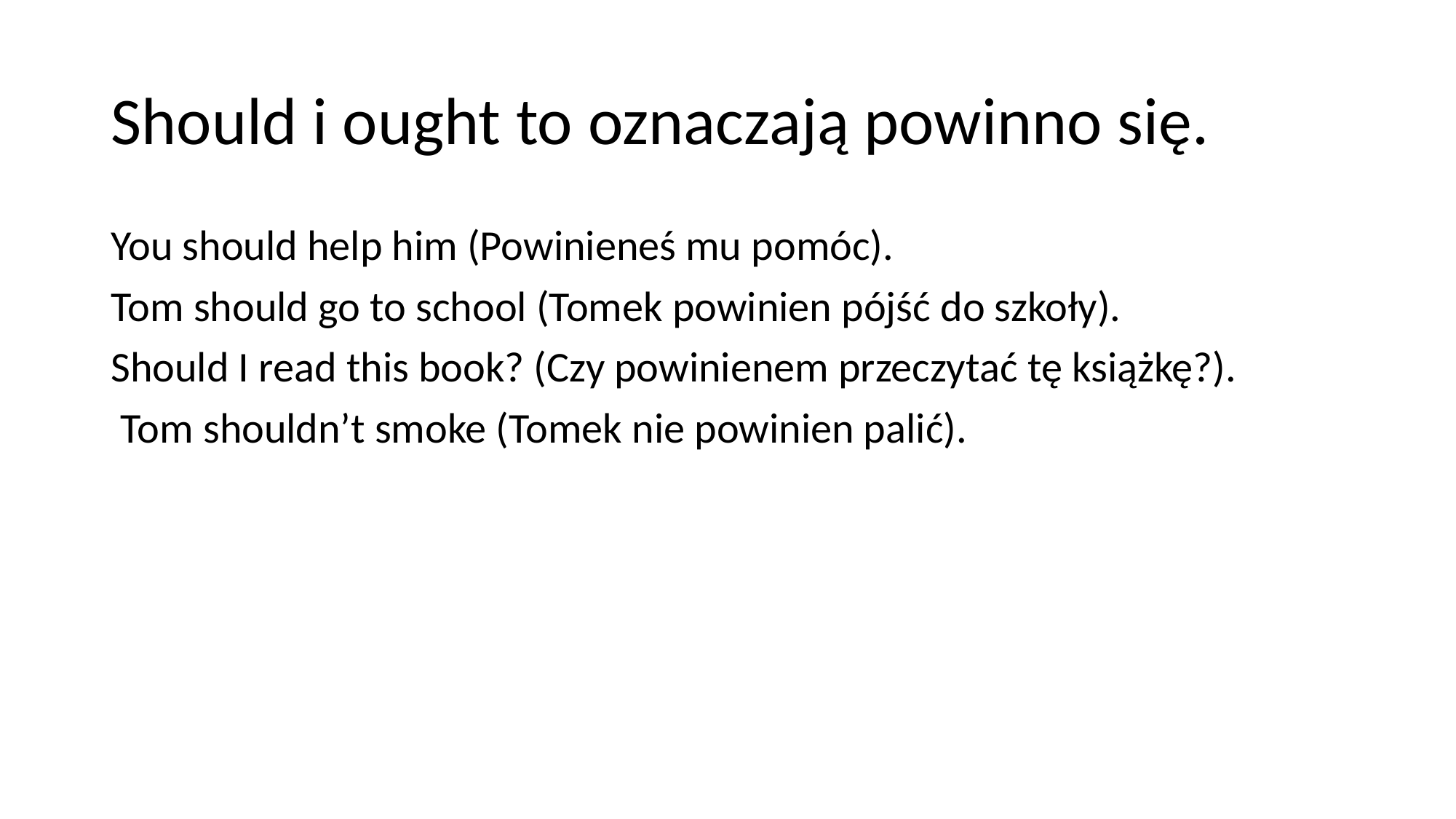

# Should i ought to oznaczają powinno się.
You should help him (Powinieneś mu pomóc).
Tom should go to school (Tomek powinien pójść do szkoły).
Should I read this book? (Czy powinienem przeczytać tę książkę?).
 Tom shouldn’t smoke (Tomek nie powinien palić).